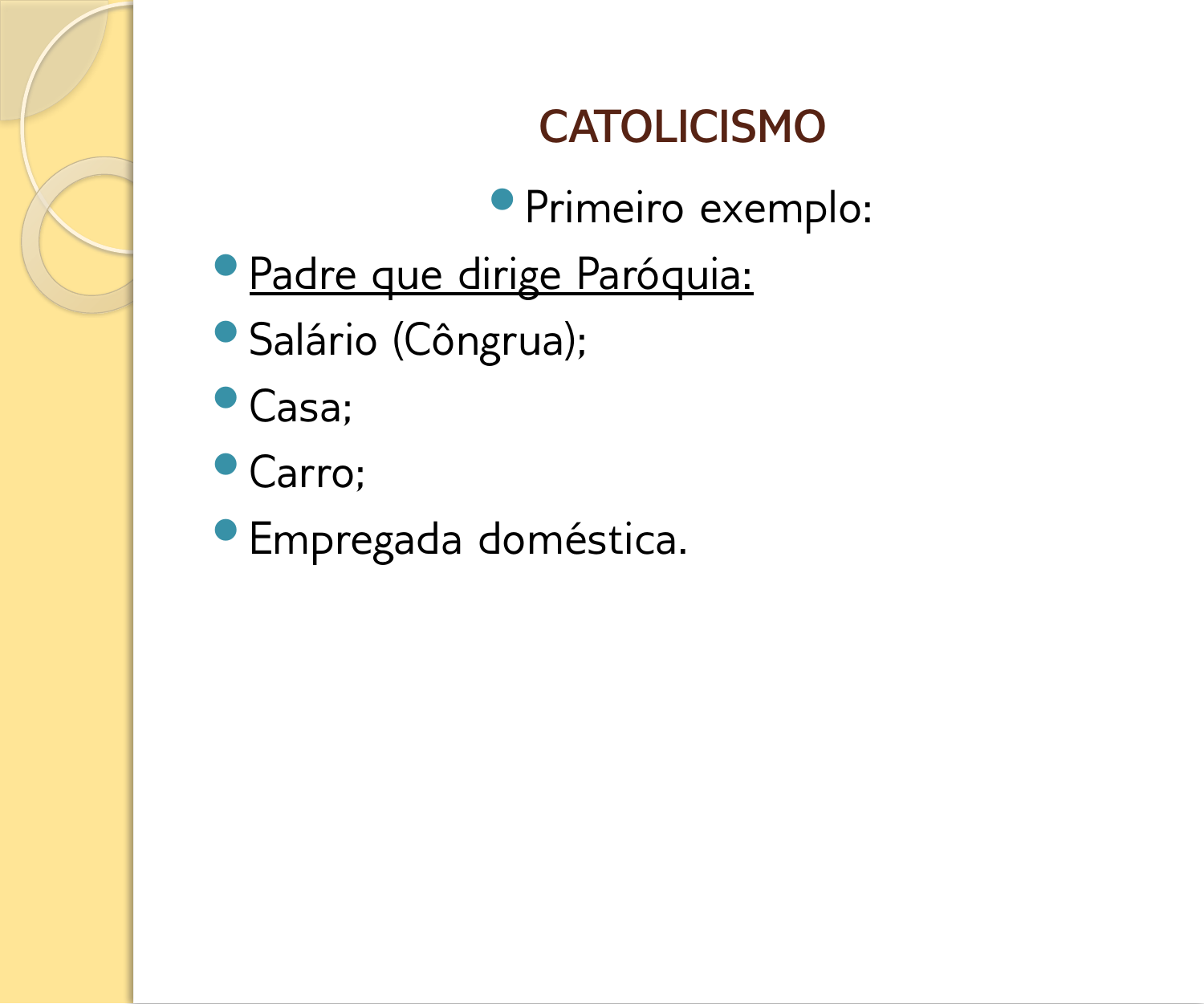

# CATOLICISMO
Primeiro exemplo:
Padre que dirige Paróquia:
Salário (Côngrua);
Casa;
Carro;
Empregada doméstica.